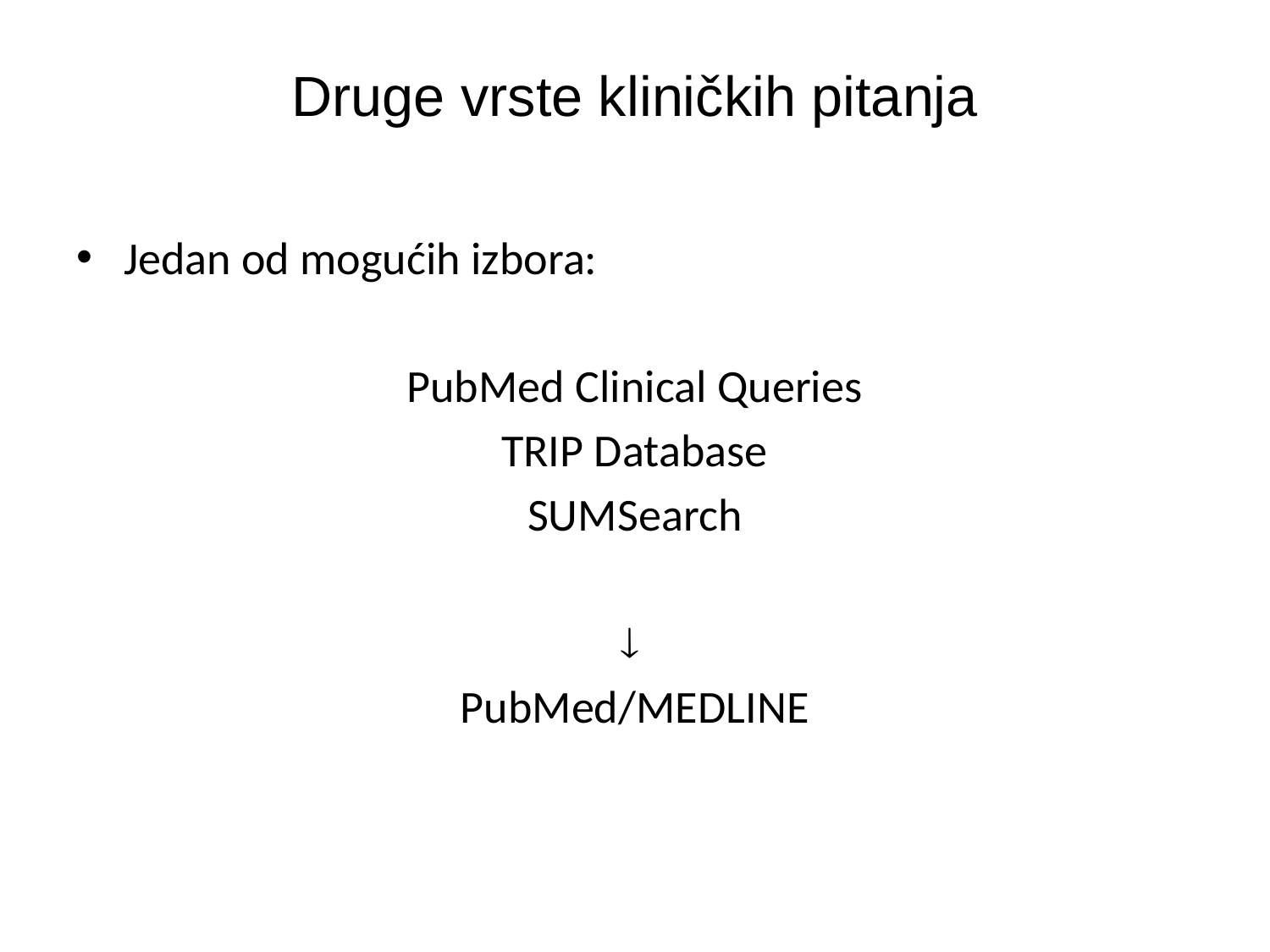

# Druge vrste kliničkih pitanja
Jedan od mogućih izbora:

PubMed Clinical Queries
TRIP Database
SUMSearch

↓
PubMed/MEDLINE